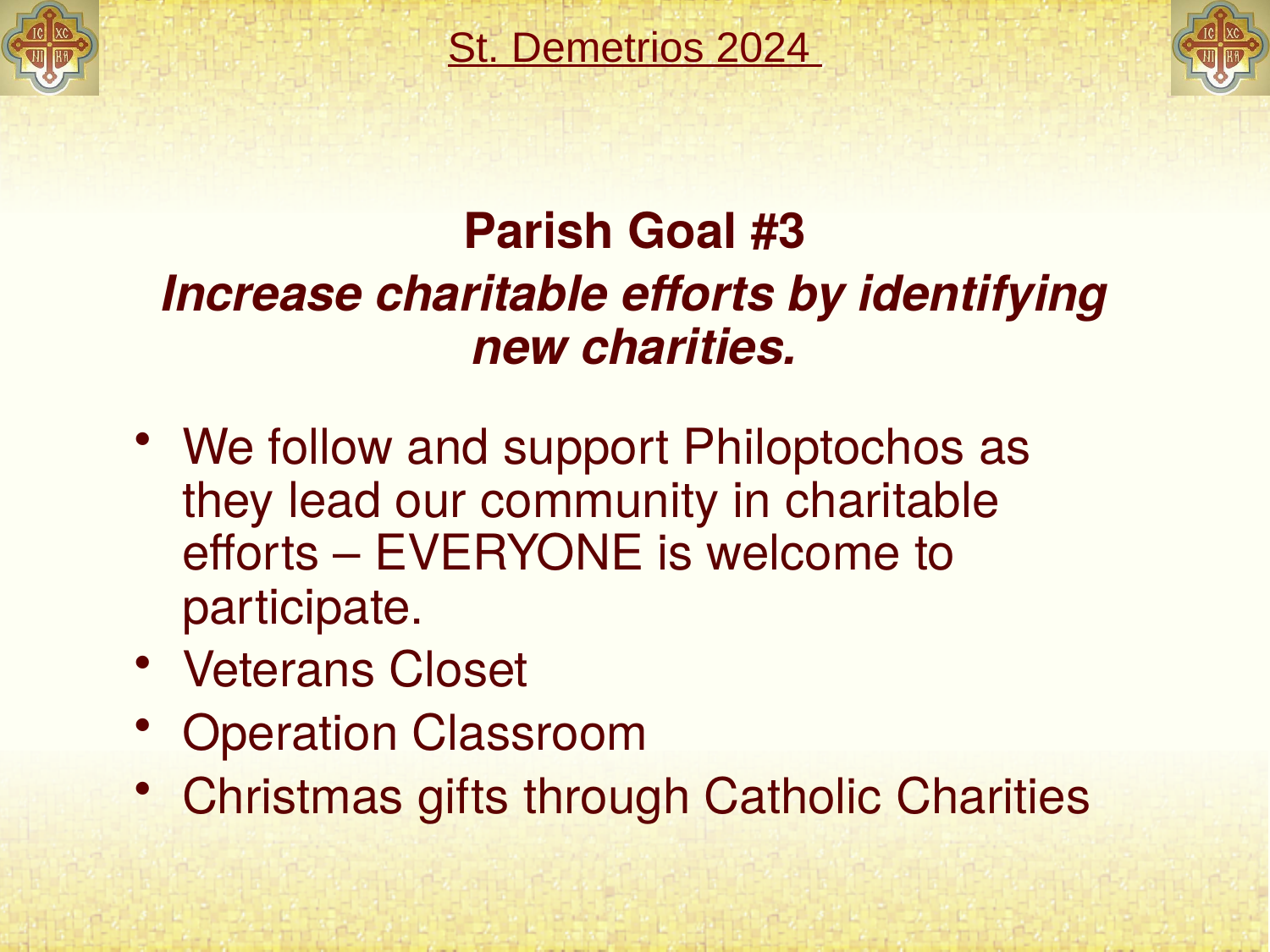

# St. Demetrios 2024
Parish Goal #3
Increase charitable efforts by identifying new charities.

We follow and support Philoptochos as they lead our community in charitable efforts – EVERYONE is welcome to participate.
Veterans Closet
Operation Classroom
Christmas gifts through Catholic Charities